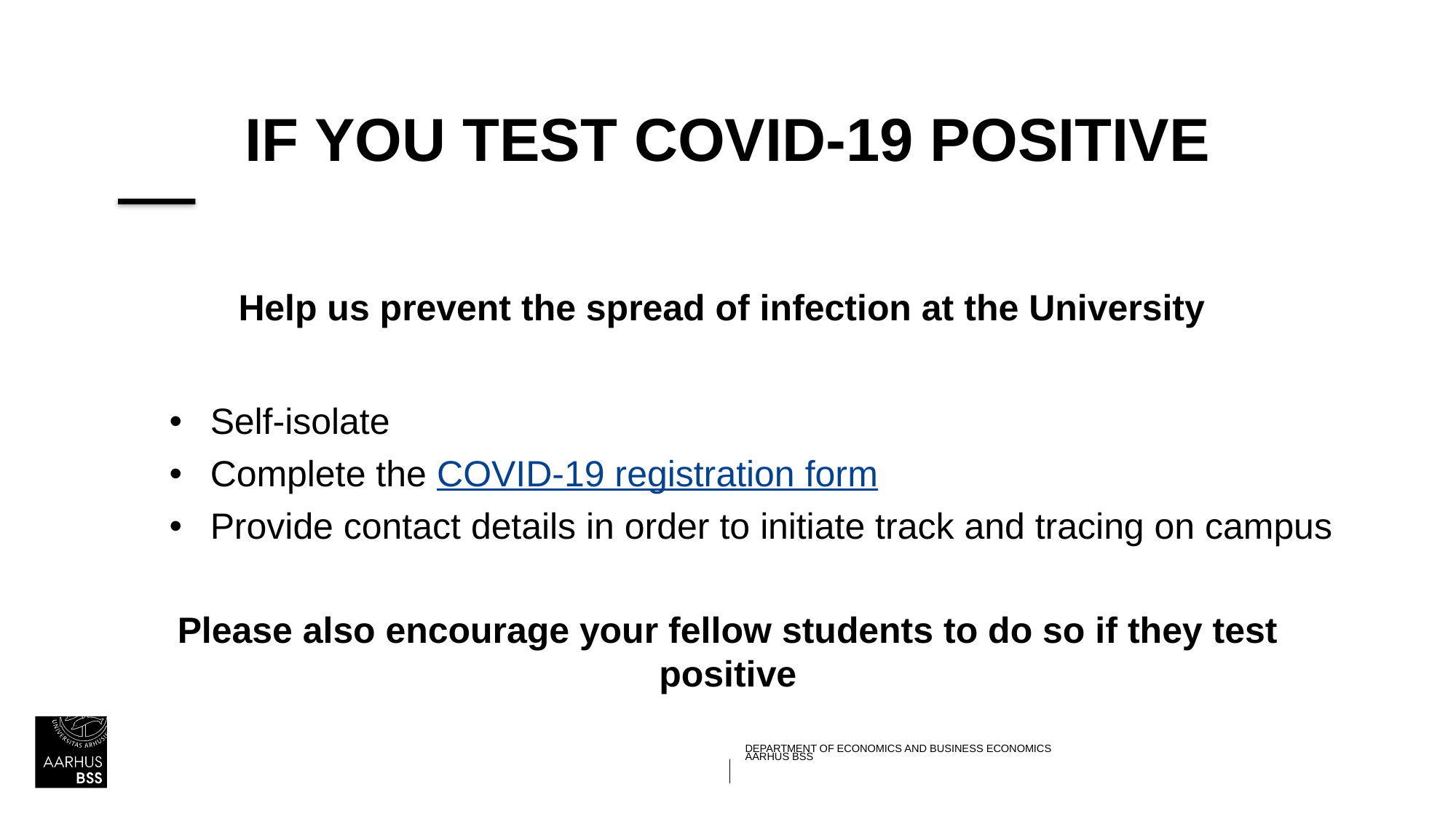

# If you test Covid-19 positive

Help us prevent the spread of infection at the University

Self-isolate
Complete the COVID-19 registration form
Provide contact details in order to initiate track and tracing on campus

Please also encourage your fellow students to do so if they test positive